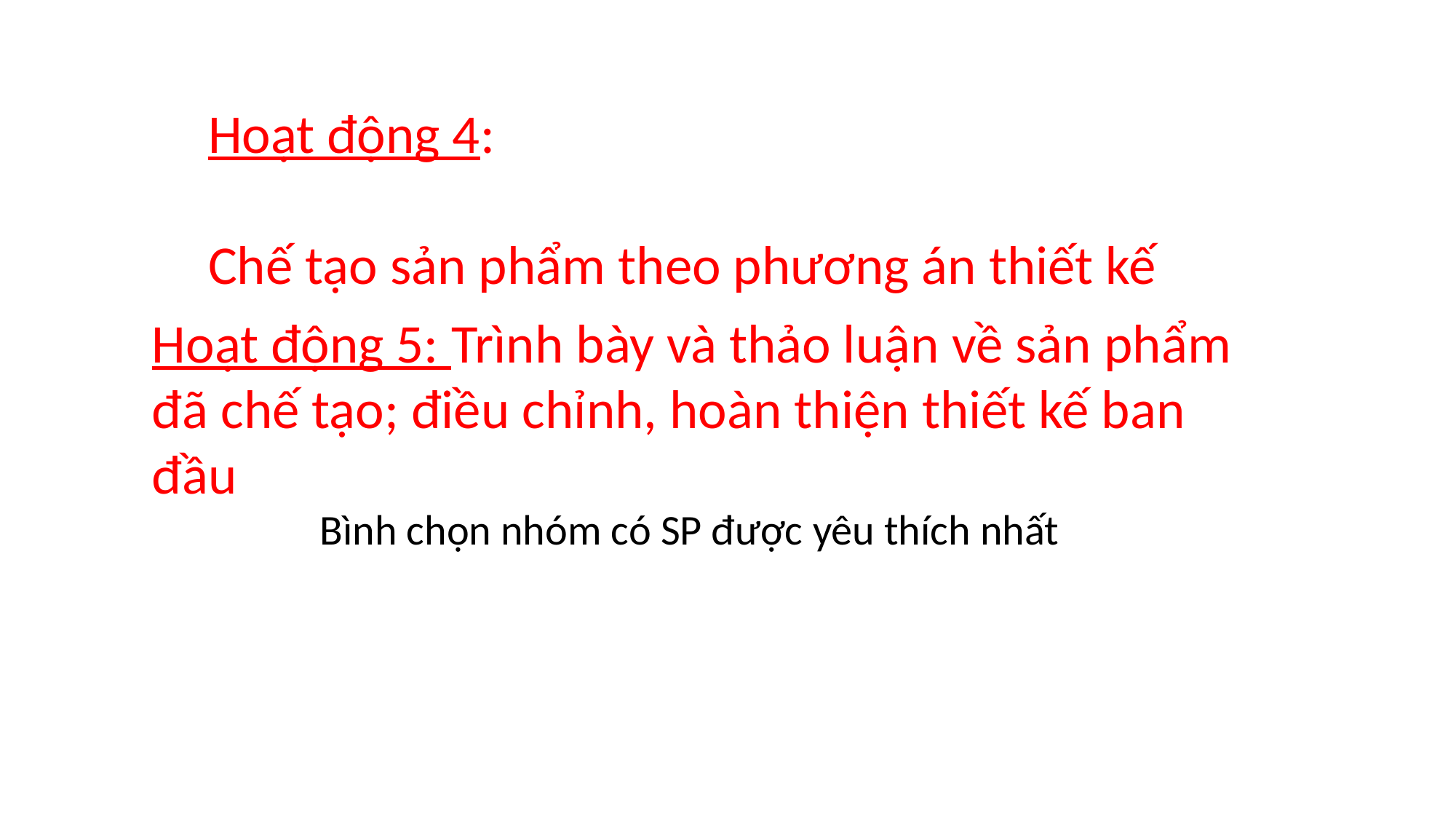

Hoạt động 4:

Chế tạo sản phẩm theo phương án thiết kế
Hoạt động 5: Trình bày và thảo luận về sản phẩm đã chế tạo; điều chỉnh, hoàn thiện thiết kế ban đầu
Bình chọn nhóm có SP được yêu thích nhất